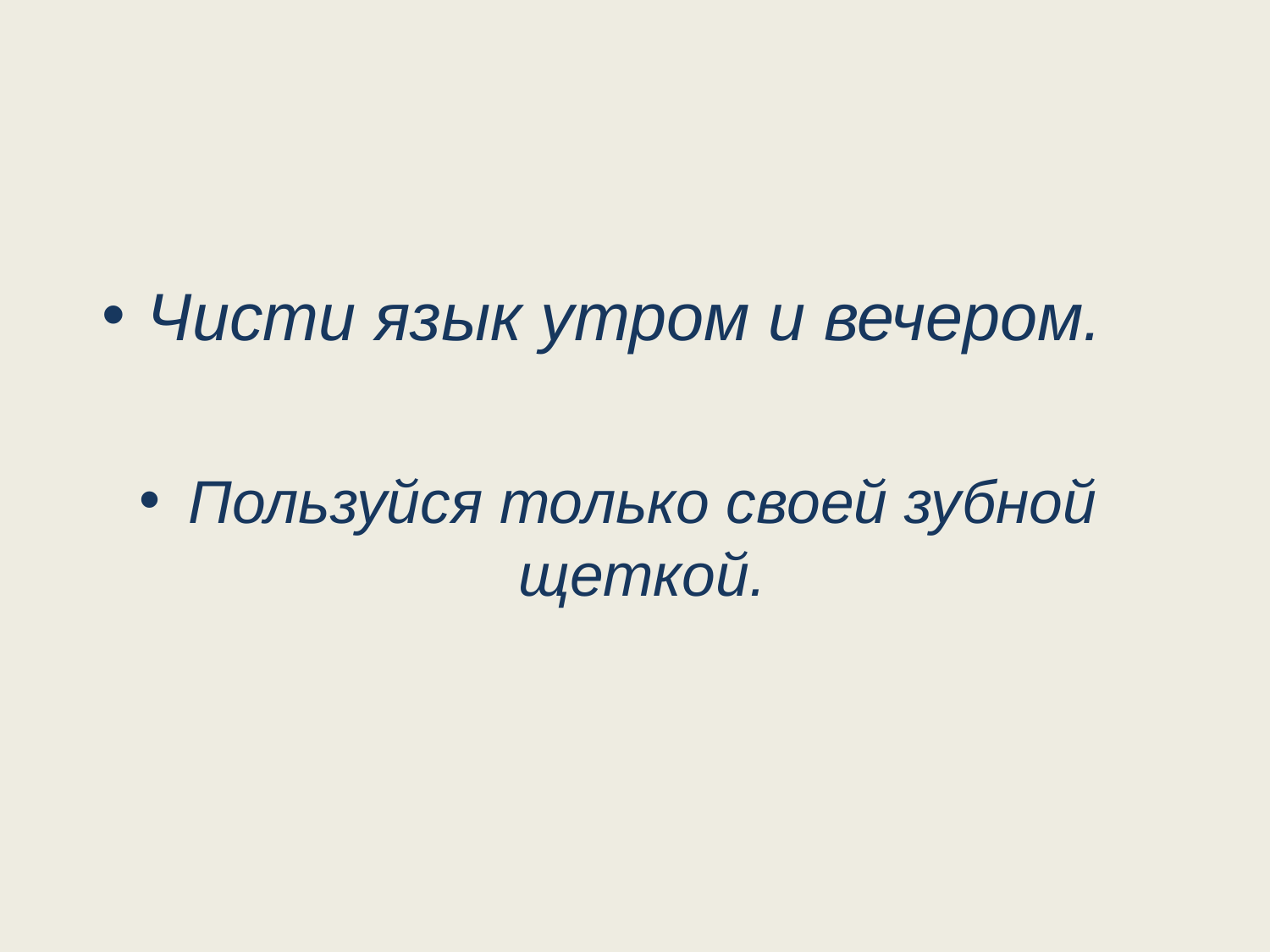

Чисти язык утром и вечером.

# Пользуйся только своей зубной щеткой.